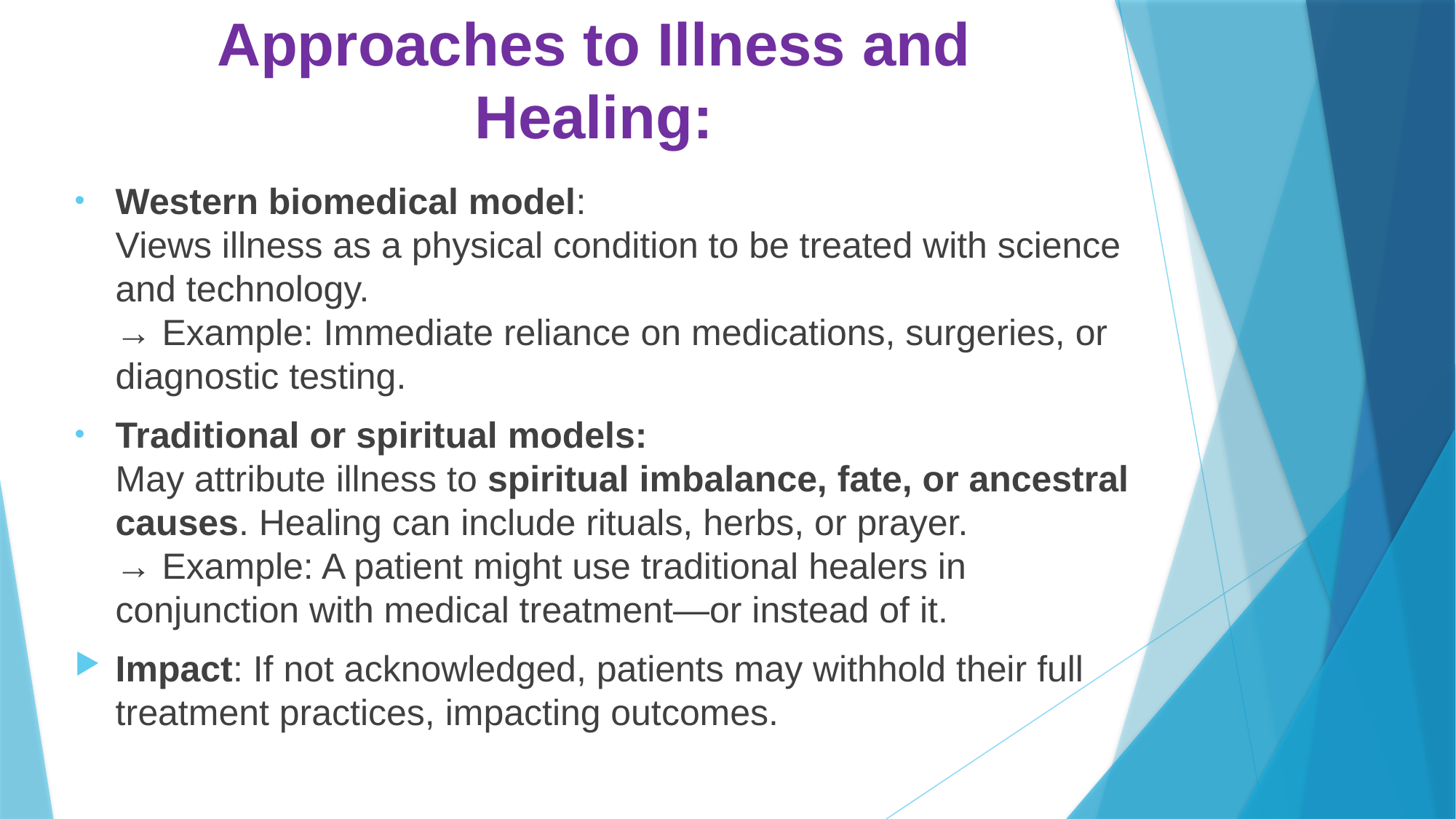

# Approaches to Illness and Healing:
Western biomedical model:
Views illness as a physical condition to be treated with science and technology.
→ Example: Immediate reliance on medications, surgeries, or diagnostic testing.
Traditional or spiritual models:
May attribute illness to spiritual imbalance, fate, or ancestral causes. Healing can include rituals, herbs, or prayer.
→ Example: A patient might use traditional healers in conjunction with medical treatment—or instead of it.
Impact: If not acknowledged, patients may withhold their full treatment practices, impacting outcomes.